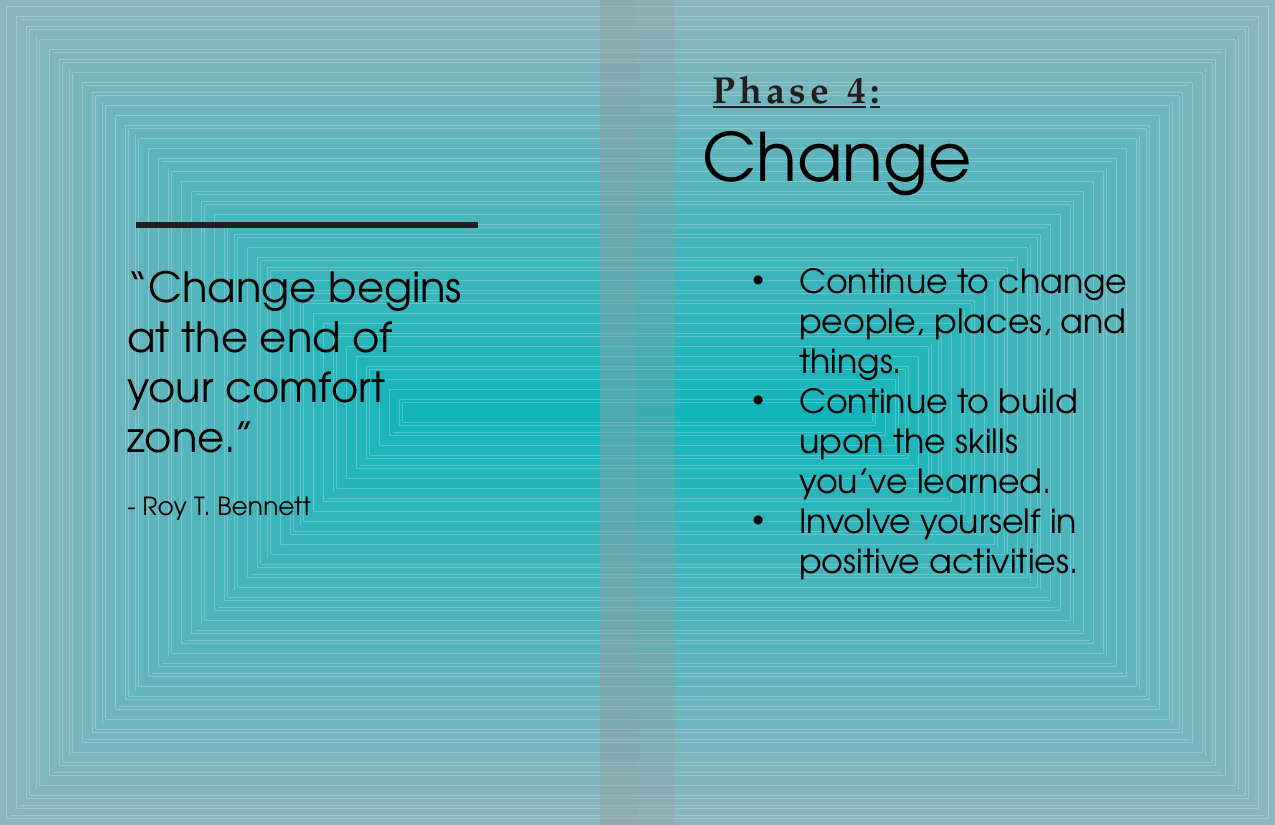

Phase 4:
Change

“Change begins at the end of your comfort zone.”

- Roy T. Bennett

Continue to change people, places, and things.
Continue to build upon the skills you’ve learned.
Involve yourself in positive activities.